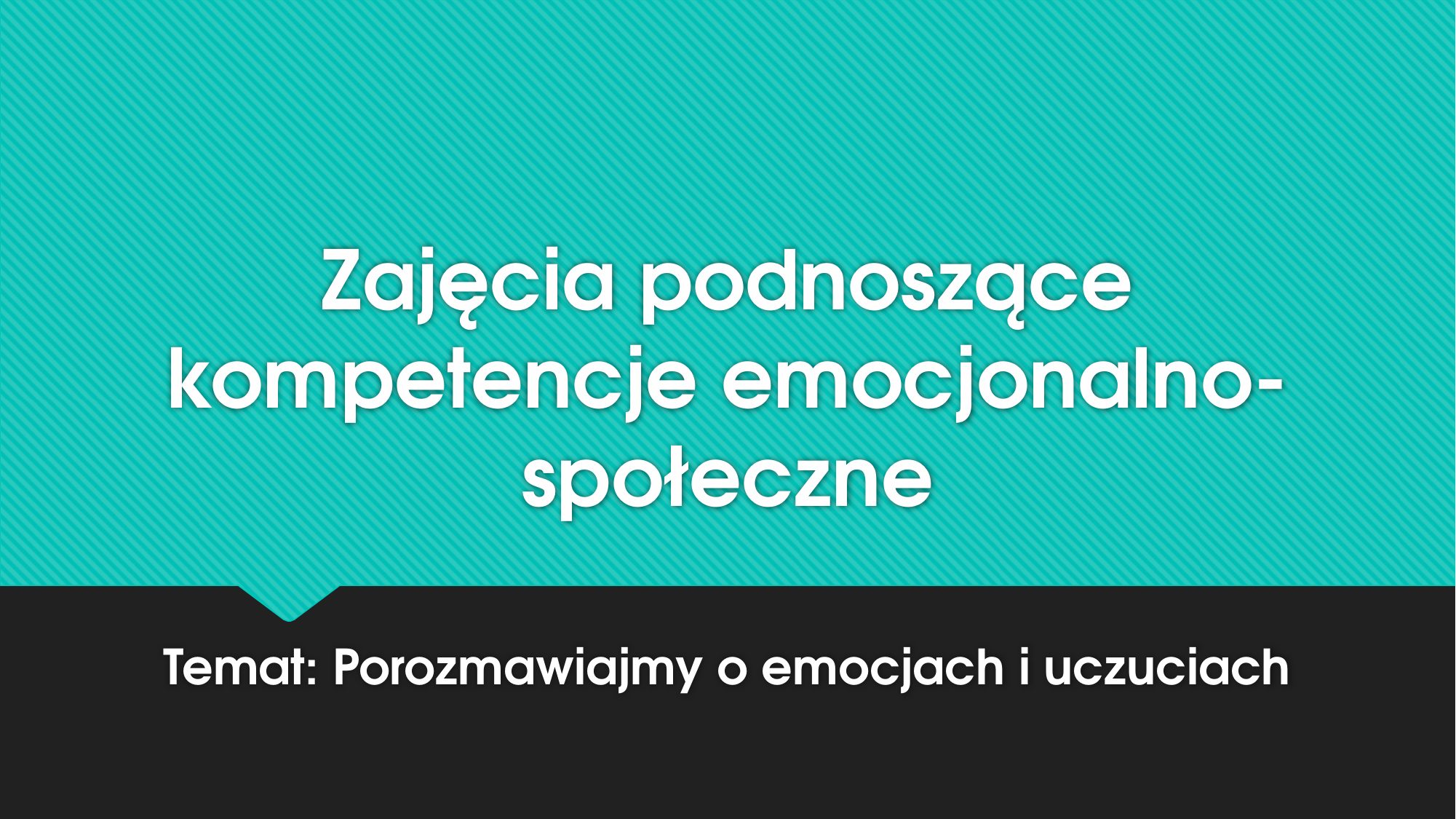

# Zajęcia podnoszące kompetencje emocjonalno-społeczne
Temat: Porozmawiajmy o emocjach i uczuciach